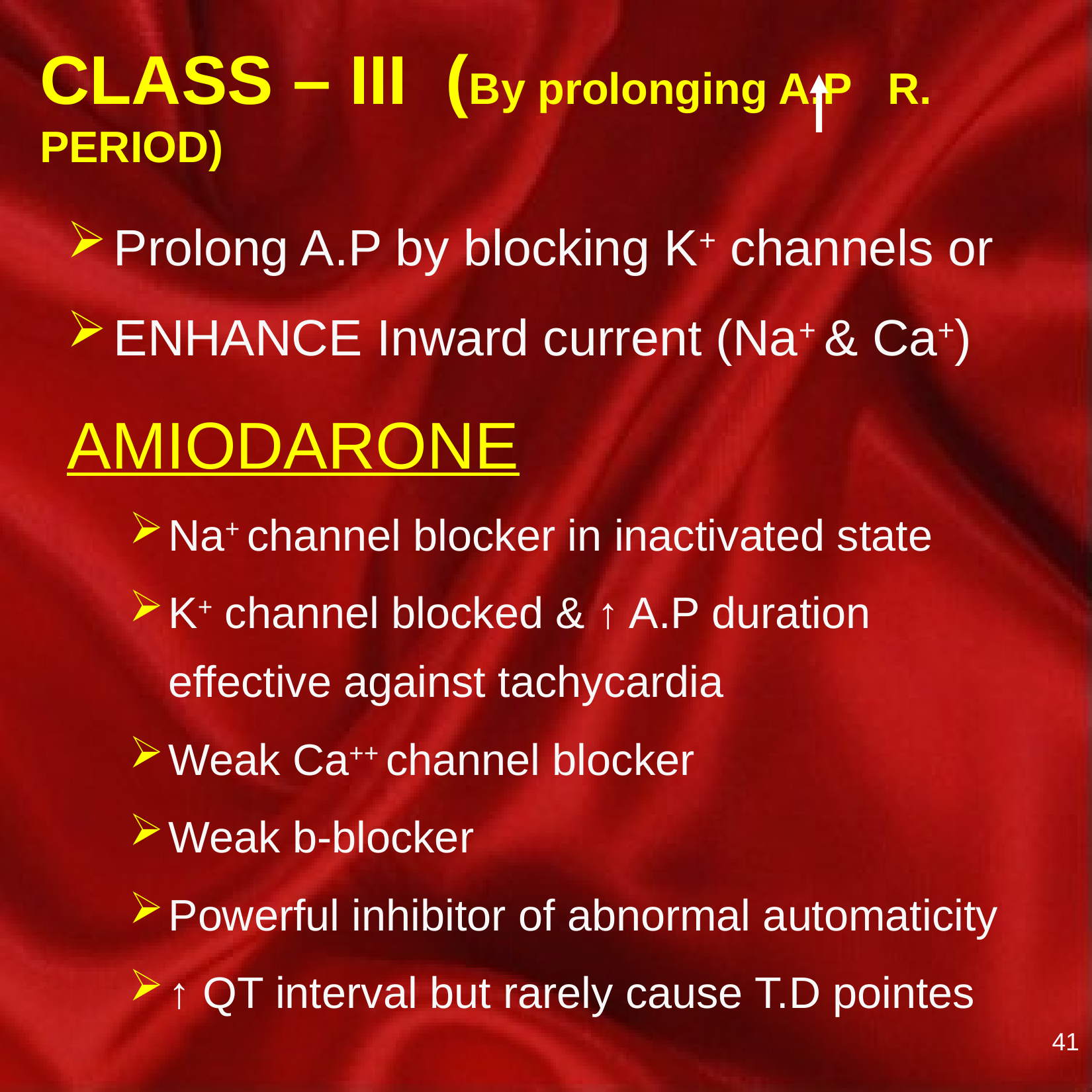

# CLASS – III  (By prolonging A.P   R. PERIOD)

Prolong A.P by blocking K+ channels or
ENHANCE Inward current (Na+ & Ca+)
AMIODARONE
Na+ channel blocker in inactivated state
K+ channel blocked & ↑ A.P duration effective against tachycardia
Weak Ca++ channel blocker
Weak b-blocker
Powerful inhibitor of abnormal automaticity
↑ QT interval but rarely cause T.D pointes
41